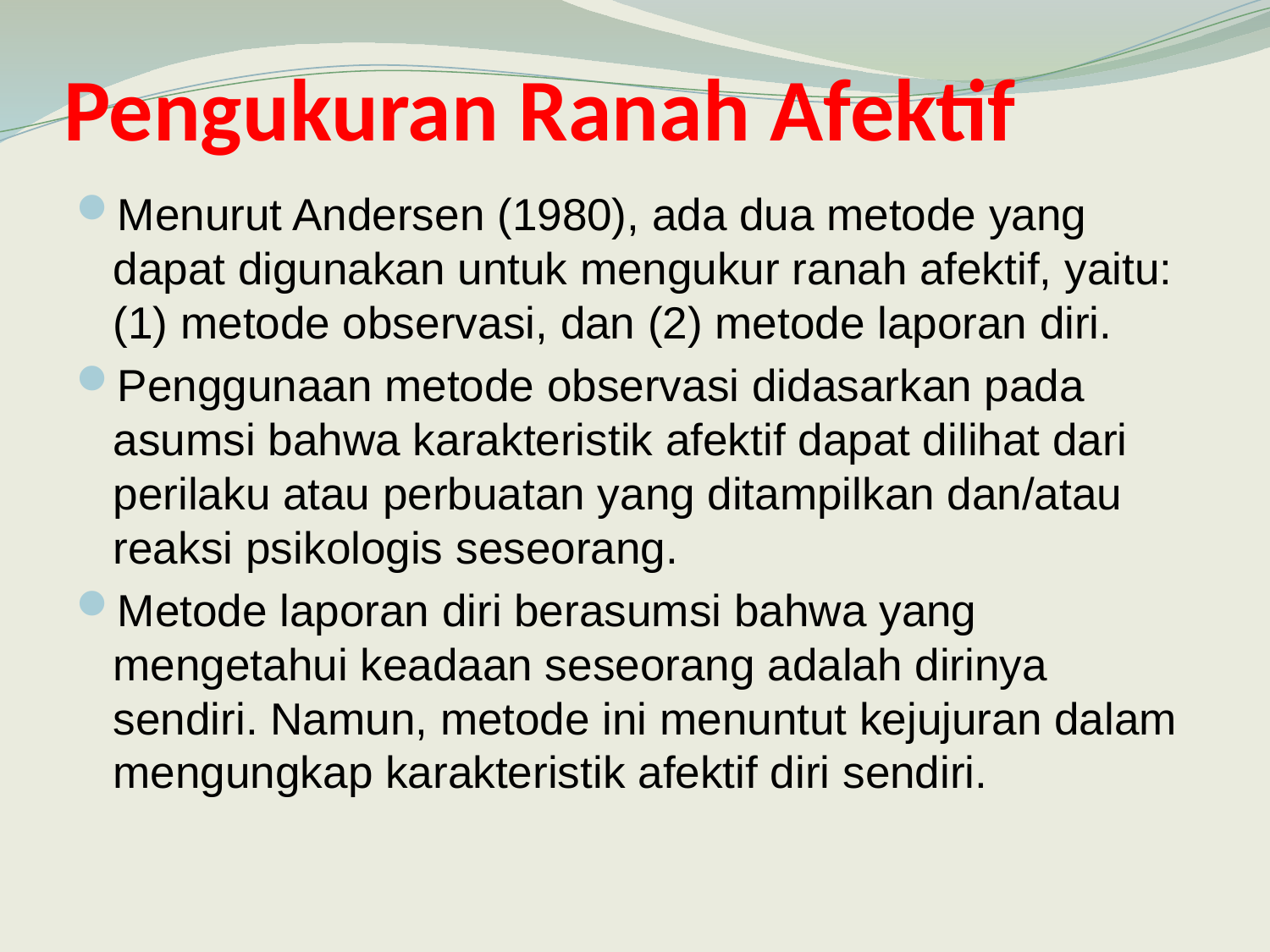

# Pengukuran Ranah Afektif
Menurut Andersen (1980), ada dua metode yang dapat digunakan untuk mengukur ranah afektif, yaitu: (1) metode observasi, dan (2) metode laporan diri.
Penggunaan metode observasi didasarkan pada asumsi bahwa karakteristik afektif dapat dilihat dari perilaku atau perbuatan yang ditampilkan dan/atau reaksi psikologis seseorang.
Metode laporan diri berasumsi bahwa yang mengetahui keadaan seseorang adalah dirinya sendiri. Namun, metode ini menuntut kejujuran dalam mengungkap karakteristik afektif diri sendiri.